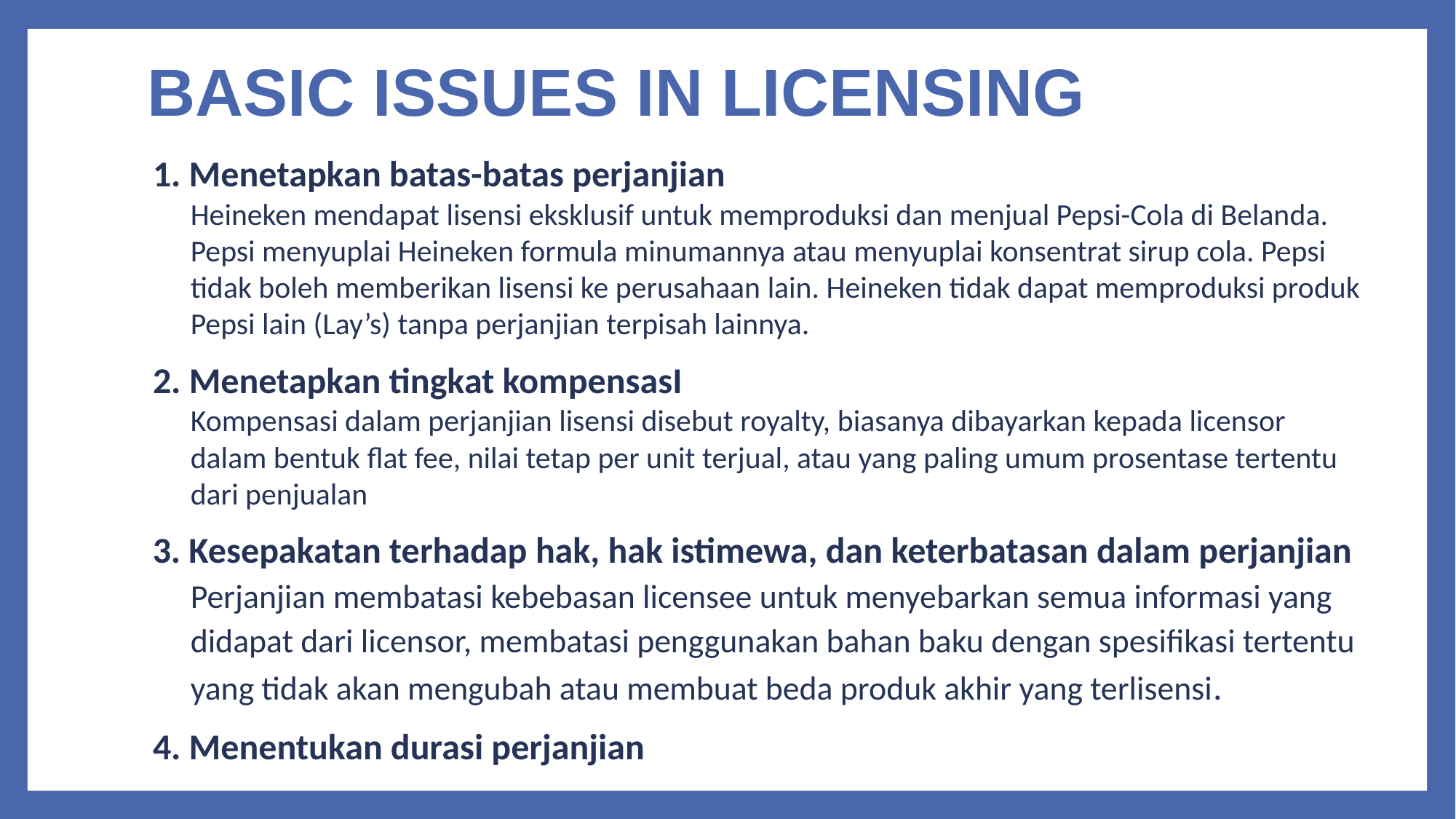

# BASIC ISSUES IN LICENSING
1. Menetapkan batas-batas perjanjian
Heineken mendapat lisensi eksklusif untuk memproduksi dan menjual Pepsi-Cola di Belanda. Pepsi menyuplai Heineken formula minumannya atau menyuplai konsentrat sirup cola. Pepsi tidak boleh memberikan lisensi ke perusahaan lain. Heineken tidak dapat memproduksi produk Pepsi lain (Lay’s) tanpa perjanjian terpisah lainnya.
2. Menetapkan tingkat kompensasI
Kompensasi dalam perjanjian lisensi disebut royalty, biasanya dibayarkan kepada licensor dalam bentuk flat fee, nilai tetap per unit terjual, atau yang paling umum prosentase tertentu dari penjualan
3. Kesepakatan terhadap hak, hak istimewa, dan keterbatasan dalam perjanjian
Perjanjian membatasi kebebasan licensee untuk menyebarkan semua informasi yang didapat dari licensor, membatasi penggunakan bahan baku dengan spesifikasi tertentu yang tidak akan mengubah atau membuat beda produk akhir yang terlisensi.
4. Menentukan durasi perjanjian